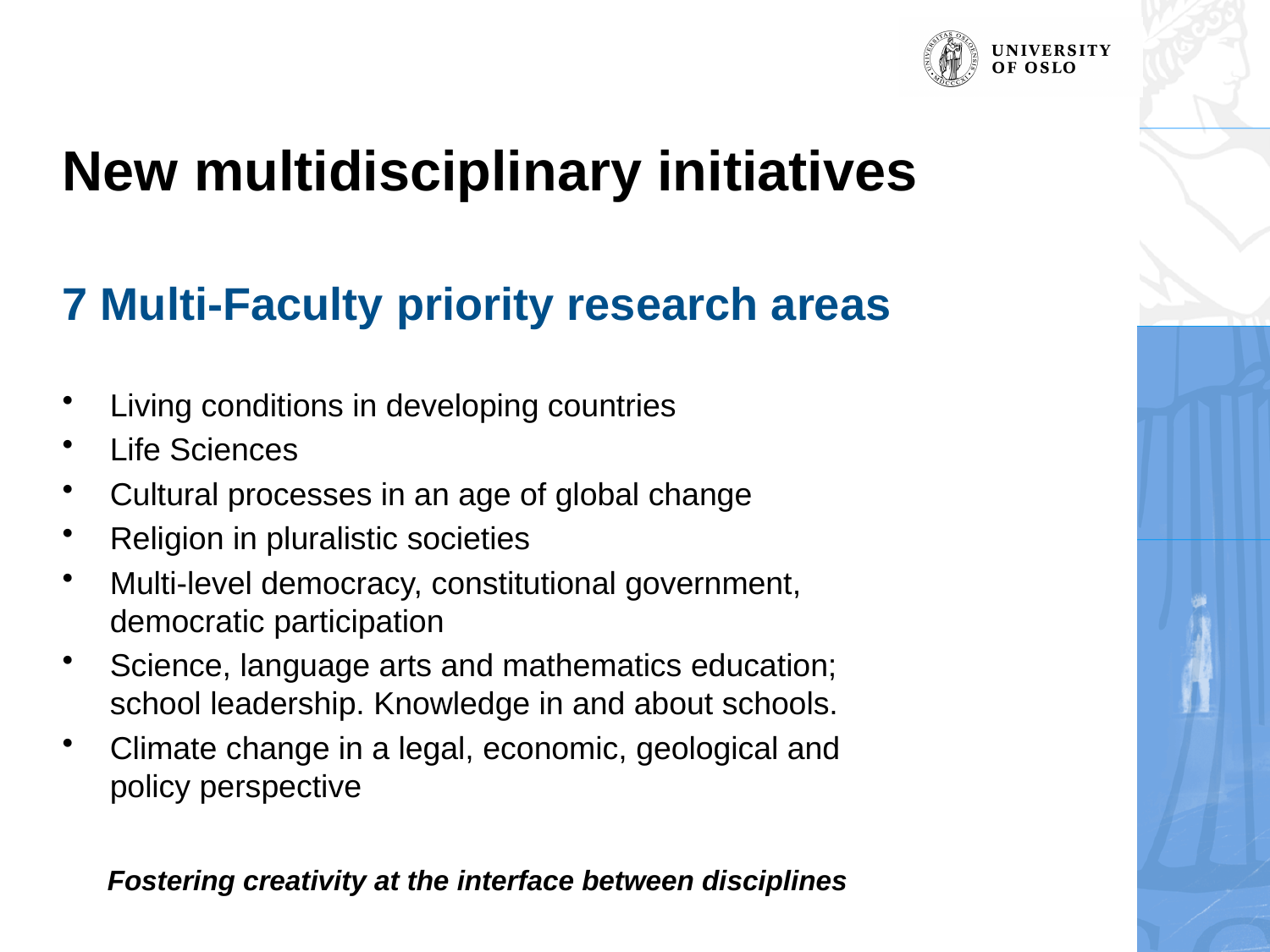

New multidisciplinary initiatives
7 Multi-Faculty priority research areas

Living conditions in developing countries
Life Sciences
Cultural processes in an age of global change
Religion in pluralistic societies
Multi-level democracy, constitutional government, democratic participation
Science, language arts and mathematics education; school leadership. Knowledge in and about schools.
Climate change in a legal, economic, geological and policy perspective

Fostering creativity at the interface between disciplines